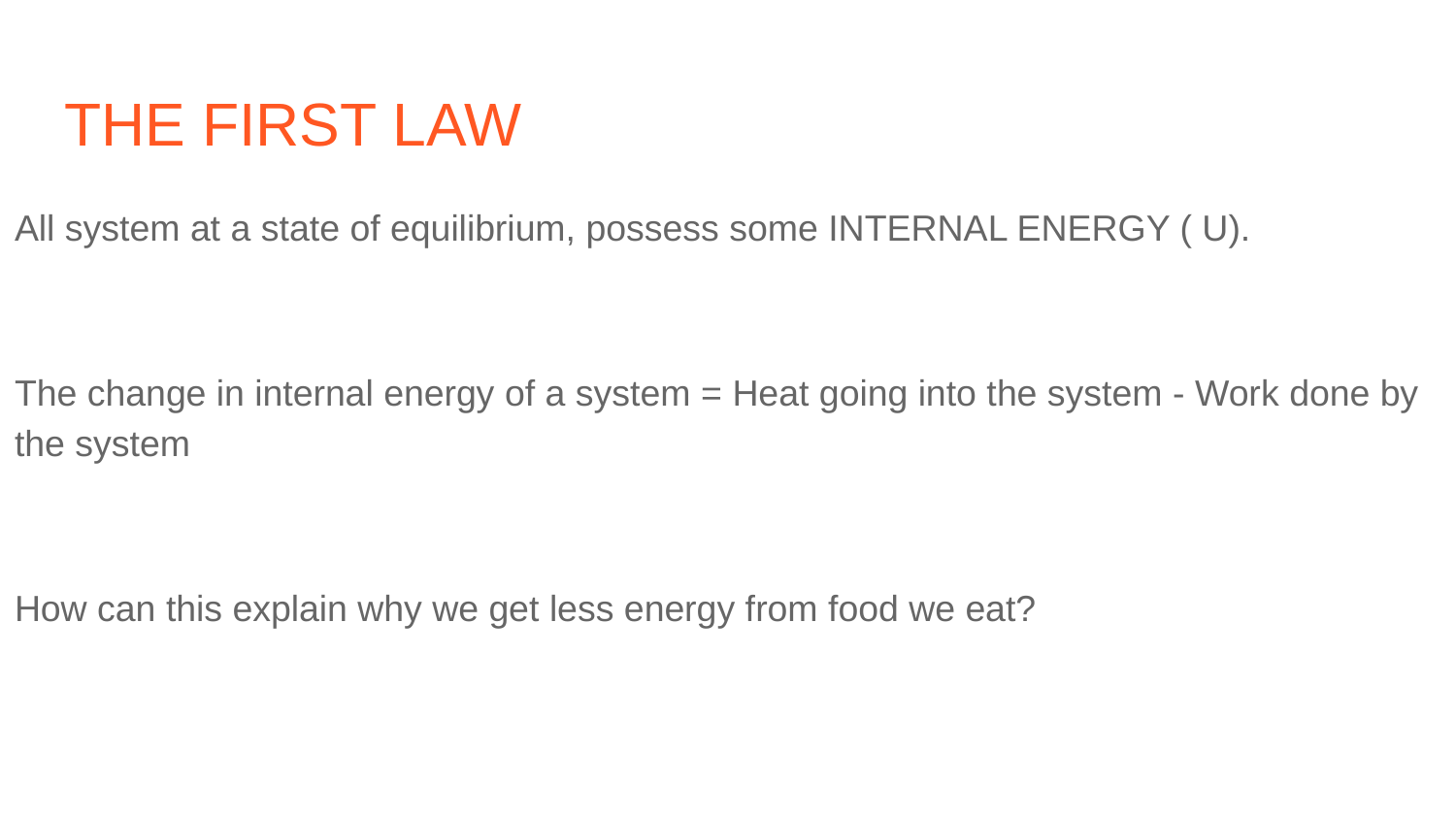

# THE FIRST LAW
All system at a state of equilibrium, possess some INTERNAL ENERGY ( U).

The change in internal energy of a system = Heat going into the system - Work done by the system

How can this explain why we get less energy from food we eat?